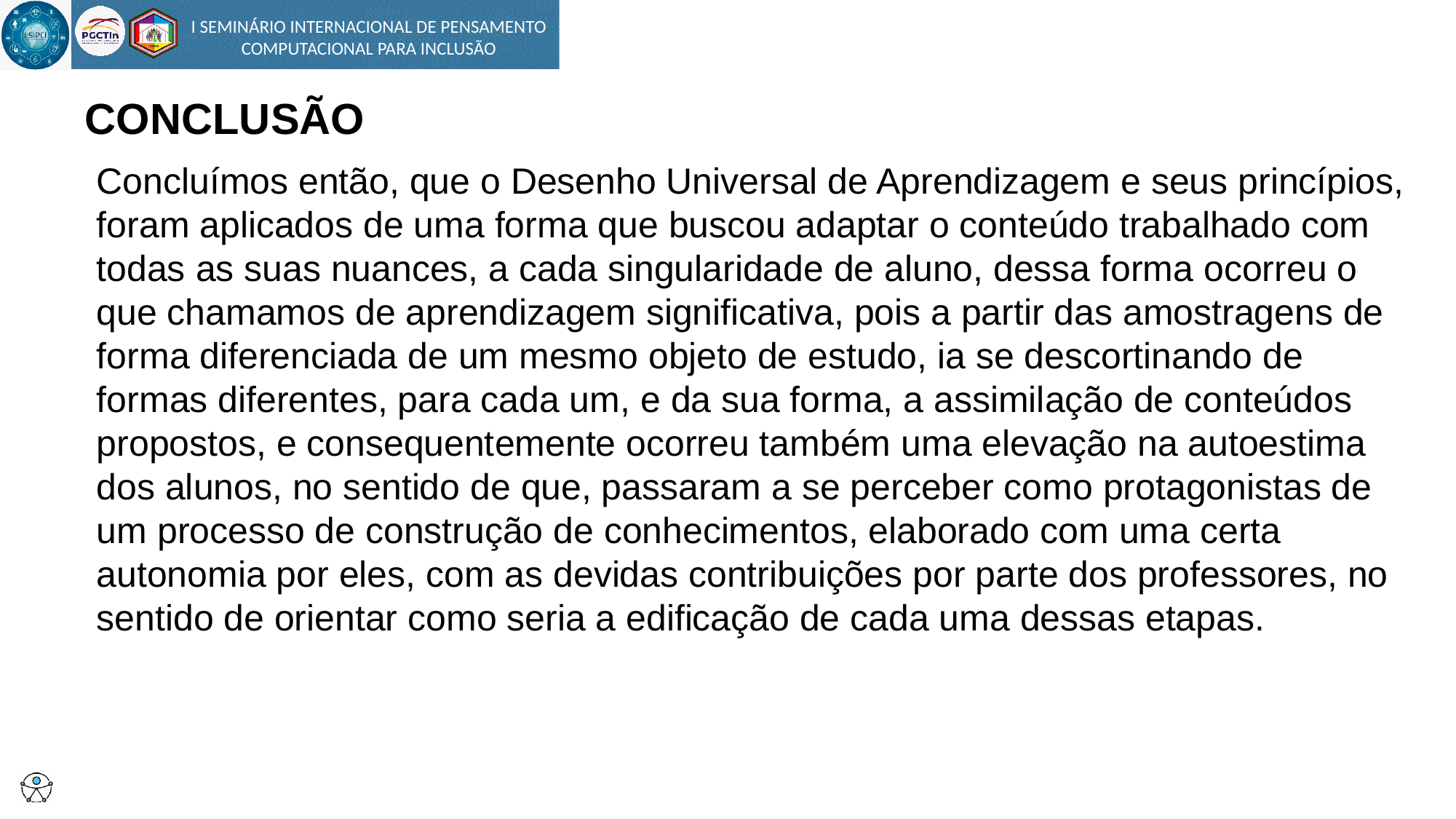

# CONCLUSÃO
Concluímos então, que o Desenho Universal de Aprendizagem e seus princípios, foram aplicados de uma forma que buscou adaptar o conteúdo trabalhado com todas as suas nuances, a cada singularidade de aluno, dessa forma ocorreu o que chamamos de aprendizagem significativa, pois a partir das amostragens de forma diferenciada de um mesmo objeto de estudo, ia se descortinando de formas diferentes, para cada um, e da sua forma, a assimilação de conteúdos propostos, e consequentemente ocorreu também uma elevação na autoestima dos alunos, no sentido de que, passaram a se perceber como protagonistas de um processo de construção de conhecimentos, elaborado com uma certa autonomia por eles, com as devidas contribuições por parte dos professores, no sentido de orientar como seria a edificação de cada uma dessas etapas.